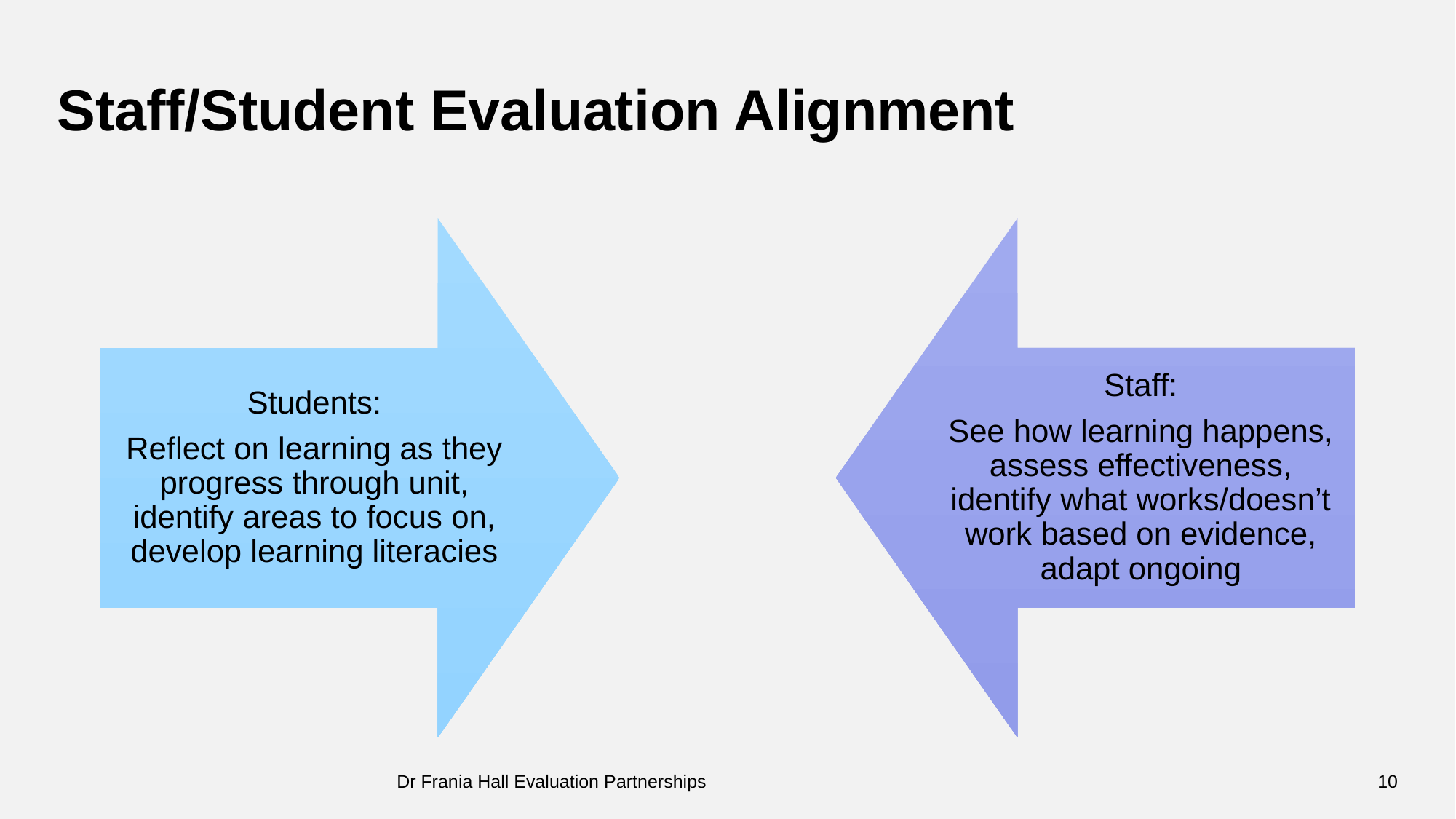

# Staff/Student Evaluation Alignment
Students:
Reflect on learning as they progress through unit, identify areas to focus on, develop learning literacies
Staff:
See how learning happens, assess effectiveness, identify what works/doesn’t work based on evidence, adapt ongoing
Dr Frania Hall Evaluation Partnerships
10